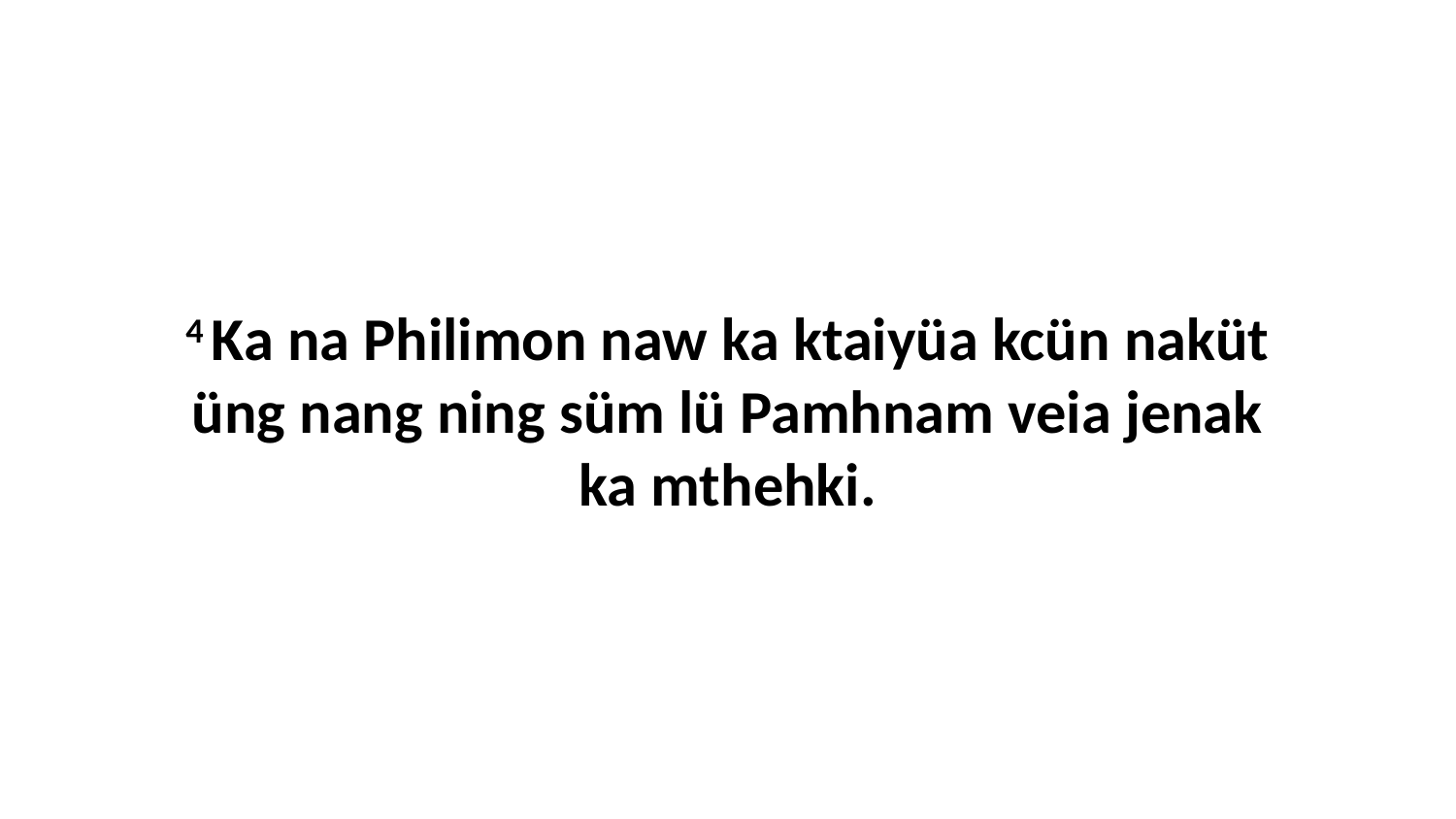

4 Ka na Philimon naw ka ktaiyüa kcün naküt üng nang ning süm lü Pamhnam veia jenak ka mthehki.